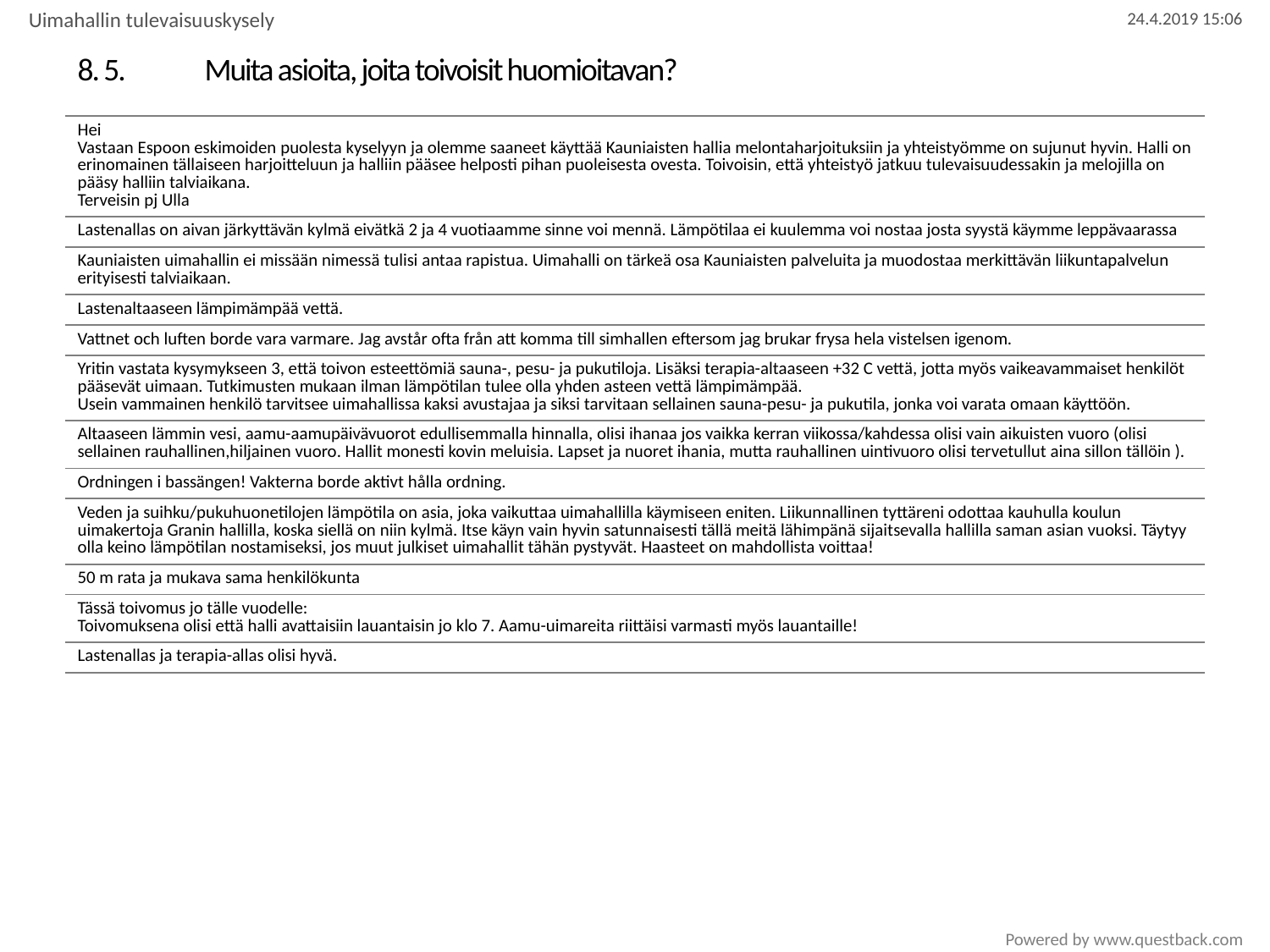

Uimahallin tulevaisuuskysely
# 8. 5.	Muita asioita, joita toivoisit huomioitavan?
| Hei Vastaan Espoon eskimoiden puolesta kyselyyn ja olemme saaneet käyttää Kauniaisten hallia melontaharjoituksiin ja yhteistyömme on sujunut hyvin. Halli on erinomainen tällaiseen harjoitteluun ja halliin pääsee helposti pihan puoleisesta ovesta. Toivoisin, että yhteistyö jatkuu tulevaisuudessakin ja melojilla on pääsy halliin talviaikana. Terveisin pj Ulla |
| --- |
| Lastenallas on aivan järkyttävän kylmä eivätkä 2 ja 4 vuotiaamme sinne voi mennä. Lämpötilaa ei kuulemma voi nostaa josta syystä käymme leppävaarassa |
| Kauniaisten uimahallin ei missään nimessä tulisi antaa rapistua. Uimahalli on tärkeä osa Kauniaisten palveluita ja muodostaa merkittävän liikuntapalvelun erityisesti talviaikaan. |
| Lastenaltaaseen lämpimämpää vettä. |
| Vattnet och luften borde vara varmare. Jag avstår ofta från att komma till simhallen eftersom jag brukar frysa hela vistelsen igenom. |
| Yritin vastata kysymykseen 3, että toivon esteettömiä sauna-, pesu- ja pukutiloja. Lisäksi terapia-altaaseen +32 C vettä, jotta myös vaikeavammaiset henkilöt pääsevät uimaan. Tutkimusten mukaan ilman lämpötilan tulee olla yhden asteen vettä lämpimämpää. Usein vammainen henkilö tarvitsee uimahallissa kaksi avustajaa ja siksi tarvitaan sellainen sauna-pesu- ja pukutila, jonka voi varata omaan käyttöön. |
| Altaaseen lämmin vesi, aamu-aamupäivävuorot edullisemmalla hinnalla, olisi ihanaa jos vaikka kerran viikossa/kahdessa olisi vain aikuisten vuoro (olisi sellainen rauhallinen,hiljainen vuoro. Hallit monesti kovin meluisia. Lapset ja nuoret ihania, mutta rauhallinen uintivuoro olisi tervetullut aina sillon tällöin ). |
| Ordningen i bassängen! Vakterna borde aktivt hålla ordning. |
| Veden ja suihku/pukuhuonetilojen lämpötila on asia, joka vaikuttaa uimahallilla käymiseen eniten. Liikunnallinen tyttäreni odottaa kauhulla koulun uimakertoja Granin hallilla, koska siellä on niin kylmä. Itse käyn vain hyvin satunnaisesti tällä meitä lähimpänä sijaitsevalla hallilla saman asian vuoksi. Täytyy olla keino lämpötilan nostamiseksi, jos muut julkiset uimahallit tähän pystyvät. Haasteet on mahdollista voittaa! |
| 50 m rata ja mukava sama henkilökunta |
| Tässä toivomus jo tälle vuodelle: Toivomuksena olisi että halli avattaisiin lauantaisin jo klo 7. Aamu-uimareita riittäisi varmasti myös lauantaille! |
| Lastenallas ja terapia-allas olisi hyvä. |